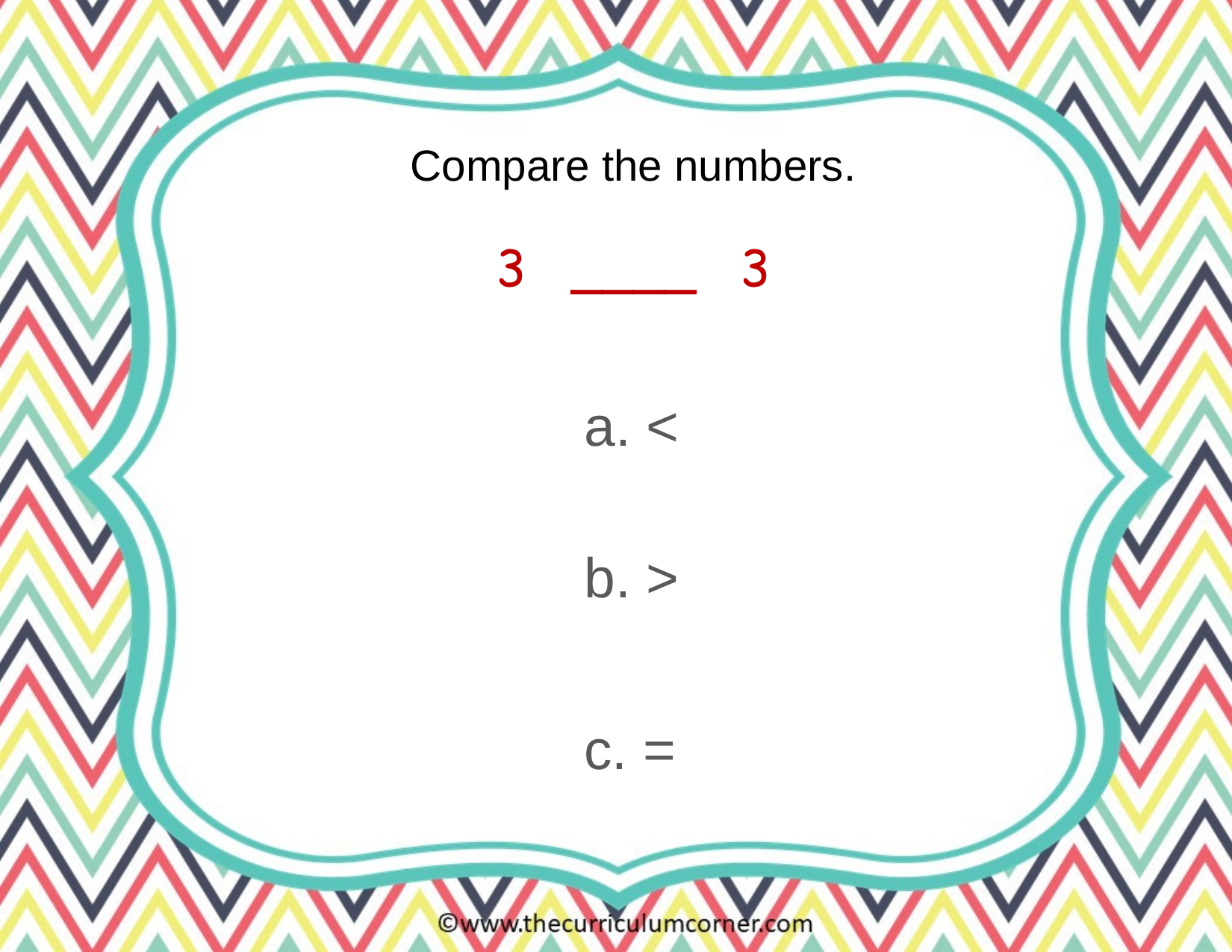

Compare the numbers.
3   ____   3
a. <
b. >
c. =